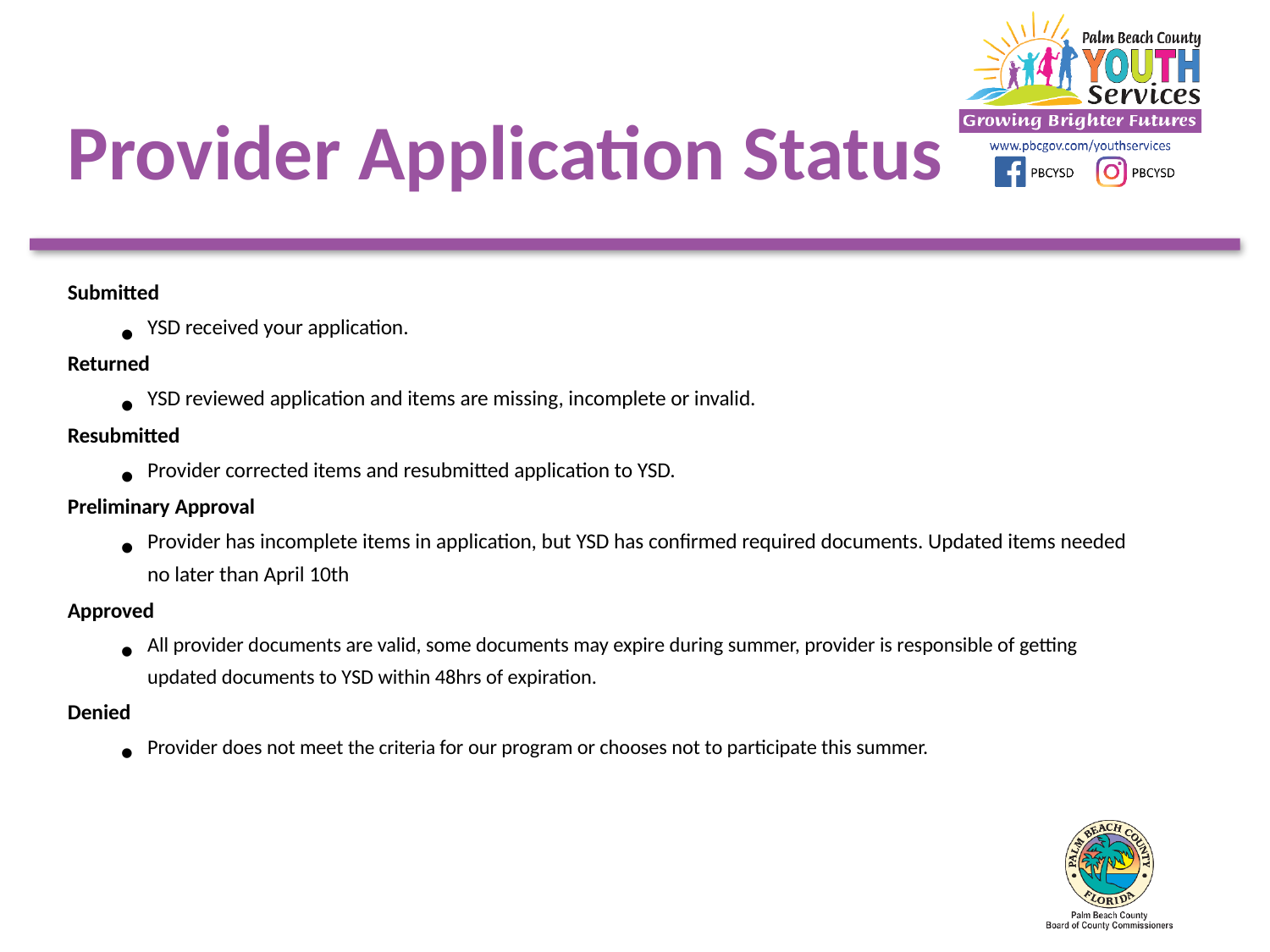

# Provider Application Status

Submitted
YSD received your application.
Returned
YSD reviewed application and items are missing, incomplete or invalid.
Resubmitted
Provider corrected items and resubmitted application to YSD.
Preliminary Approval
Provider has incomplete items in application, but YSD has confirmed required documents. Updated items needed no later than April 10th
Approved
All provider documents are valid, some documents may expire during summer, provider is responsible of getting updated documents to YSD within 48hrs of expiration.
Denied
Provider does not meet the criteria for our program or chooses not to participate this summer.